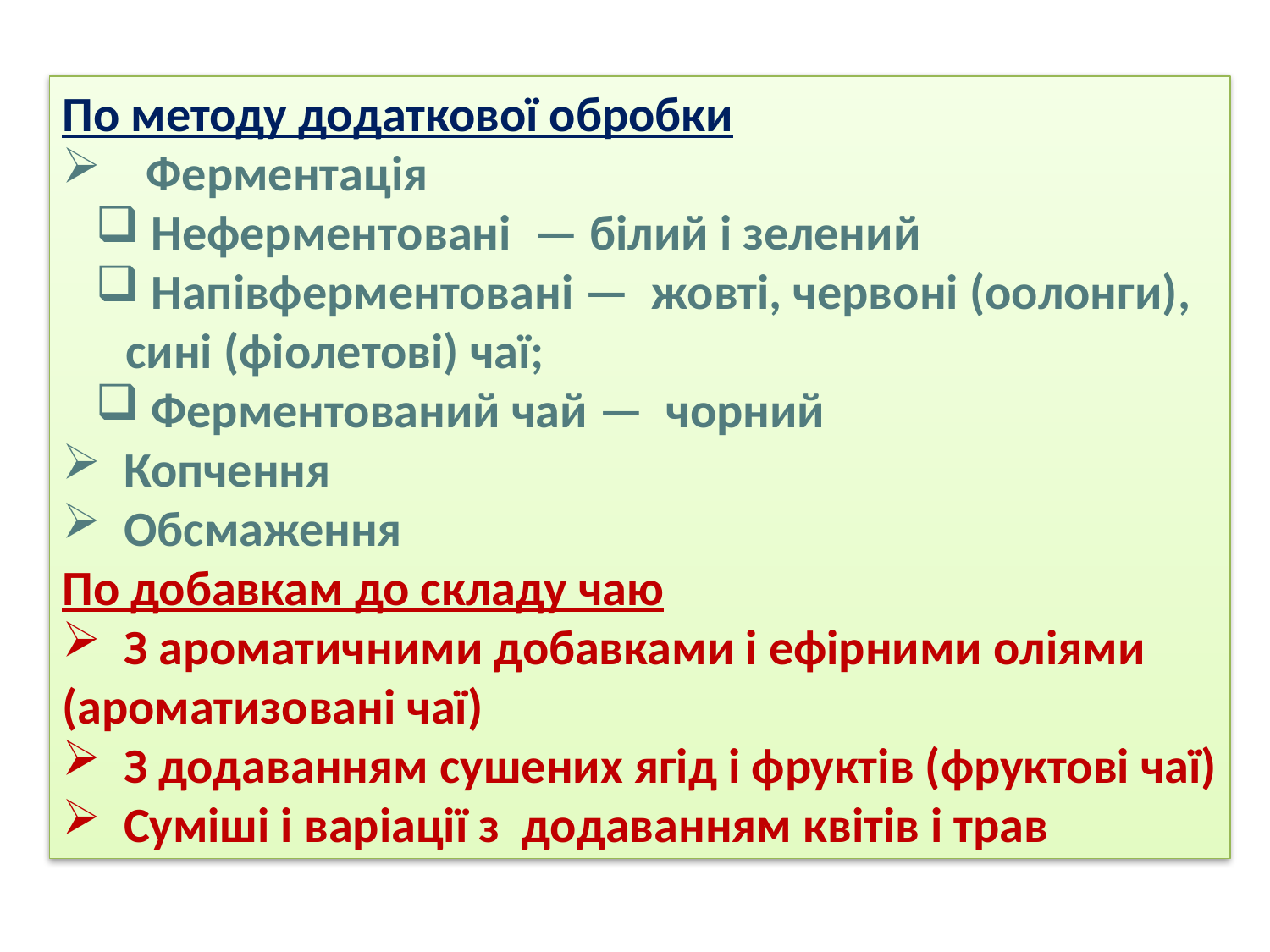

По методу додаткової обробки
    Ферментація
 Неферментовані  — білий і зелений
 Напівферментовані —  жовті, червоні (оолонги),  сині (фіолетові) чаї;
 Ферментований чай —  чорний
  Копчення
  Обсмаження
По добавкам до складу чаю
  З ароматичними добавками і ефірними оліями (ароматизовані чаї)
  З додаванням сушених ягід і фруктів (фруктові чаї)
  Суміші і варіації з  додаванням квітів і трав